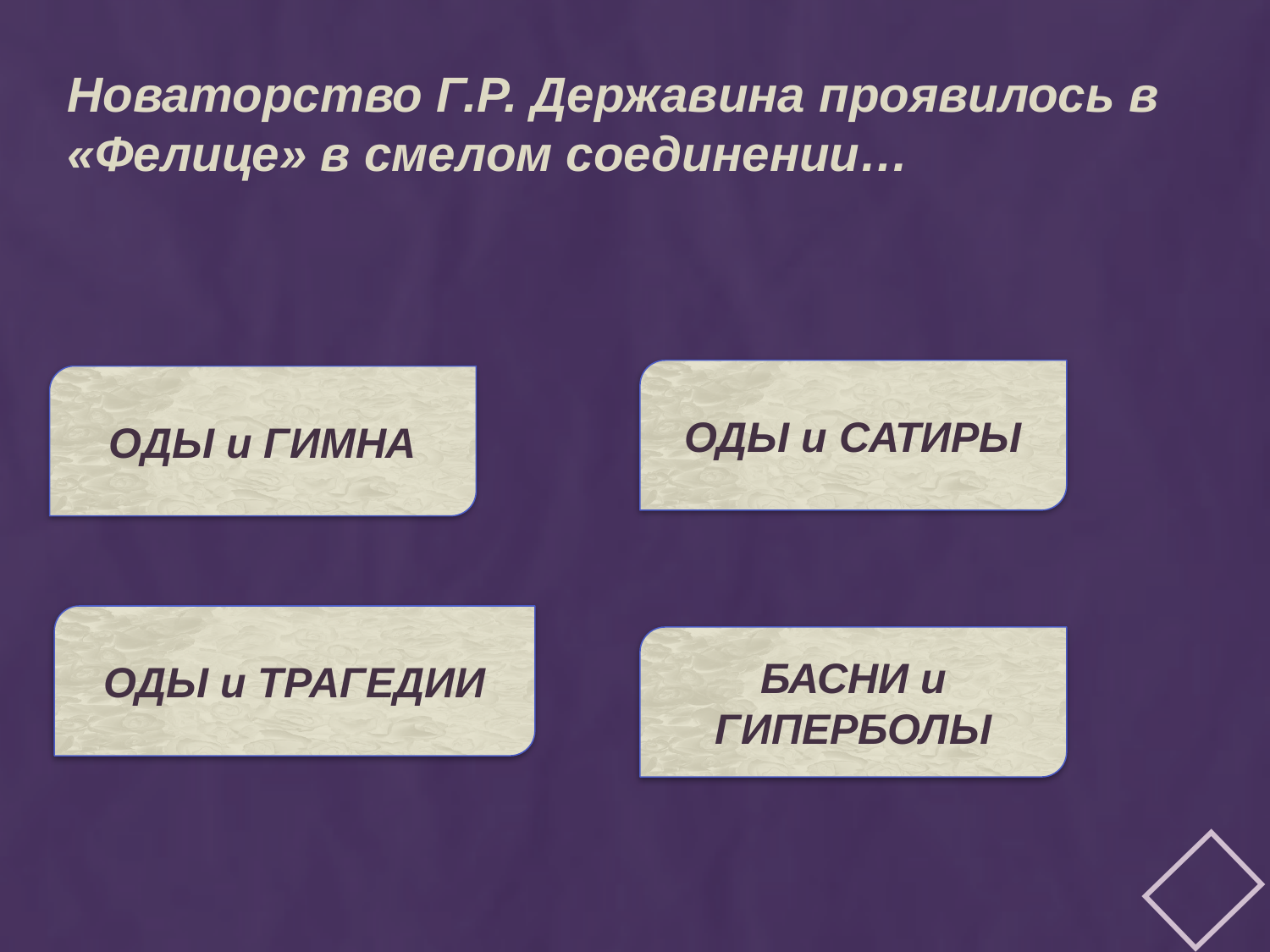

Новаторство Г.Р. Державина проявилось в «Фелице» в смелом соединении…
ОДЫ и САТИРЫ
ОДЫ и ГИМНА
ОДЫ и ТРАГЕДИИ
БАСНИ и ГИПЕРБОЛЫ